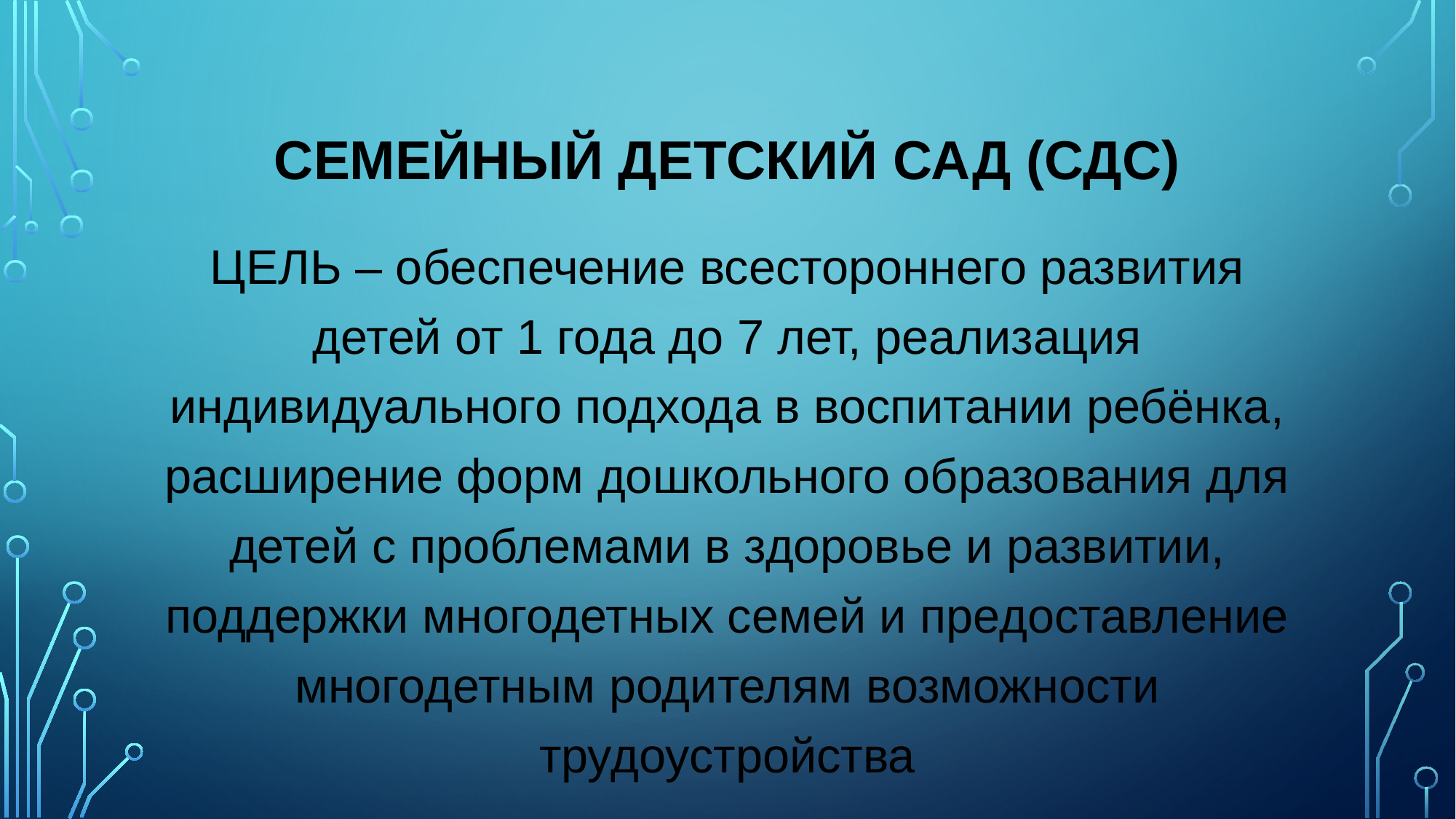

# СЕМЕЙНЫЙ ДЕТСКИЙ САД (СДС)
ЦЕЛЬ – обеспечение всестороннего развития детей от 1 года до 7 лет, реализация индивидуального подхода в воспитании ребёнка, расширение форм дошкольного образования для детей с проблемами в здоровье и развитии, поддержки многодетных семей и предоставление многодетным родителям возможности трудоустройства